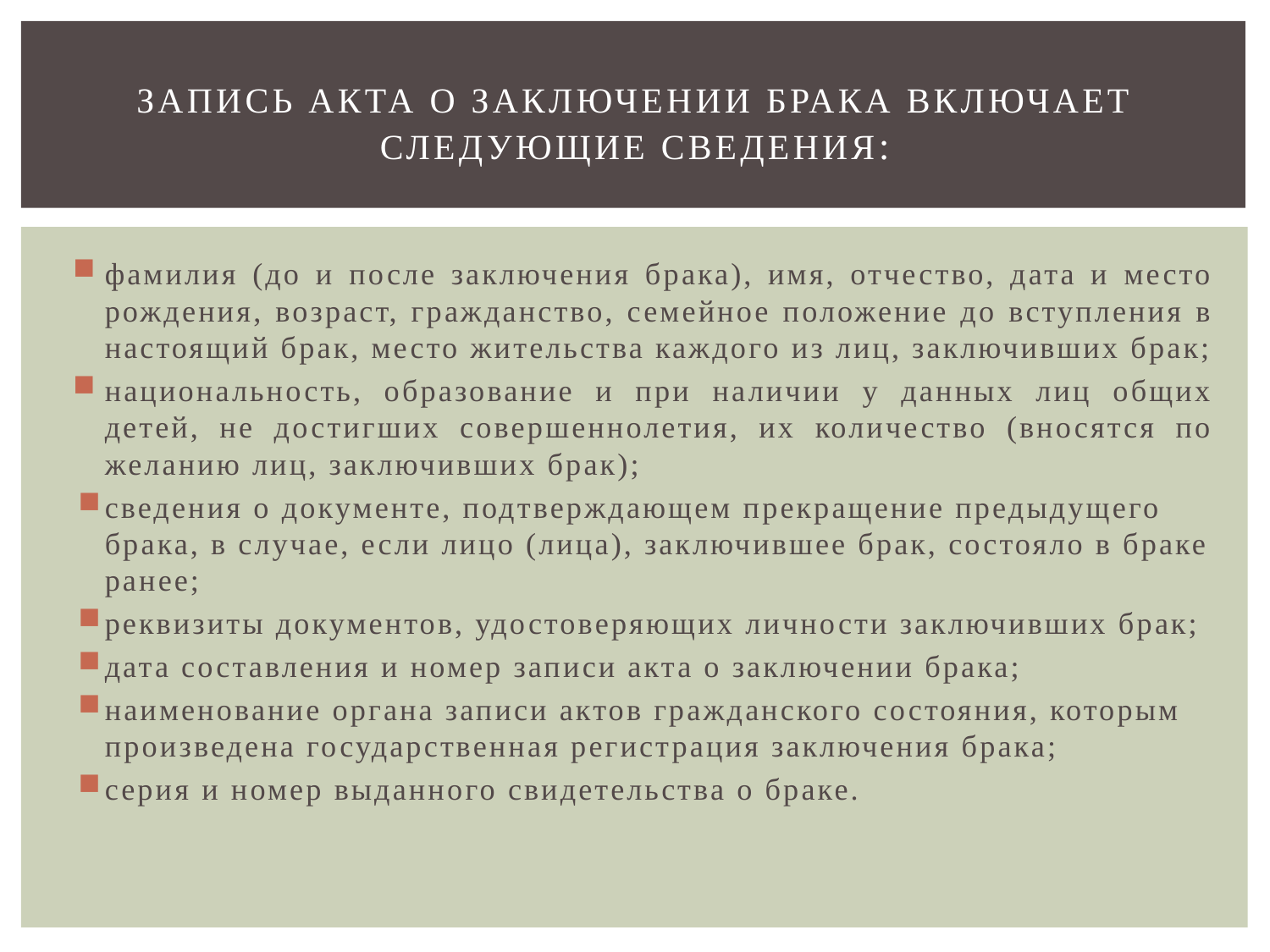

# Запись акта о заключении брака включает следующие сведения:
фамилия (до и после заключения брака), имя, отчество, дата и место рождения, возраст, гражданство, семейное положение до вступления в настоящий брак, место жительства каждого из лиц, заключивших брак;
национальность, образование и при наличии у данных лиц общих детей, не достигших совершеннолетия, их количество (вносятся по желанию лиц, заключивших брак);
сведения о документе, подтверждающем прекращение предыдущего брака, в случае, если лицо (лица), заключившее брак, состояло в браке ранее;
реквизиты документов, удостоверяющих личности заключивших брак;
дата составления и номер записи акта о заключении брака;
наименование органа записи актов гражданского состояния, которым произведена государственная регистрация заключения брака;
серия и номер выданного свидетельства о браке.